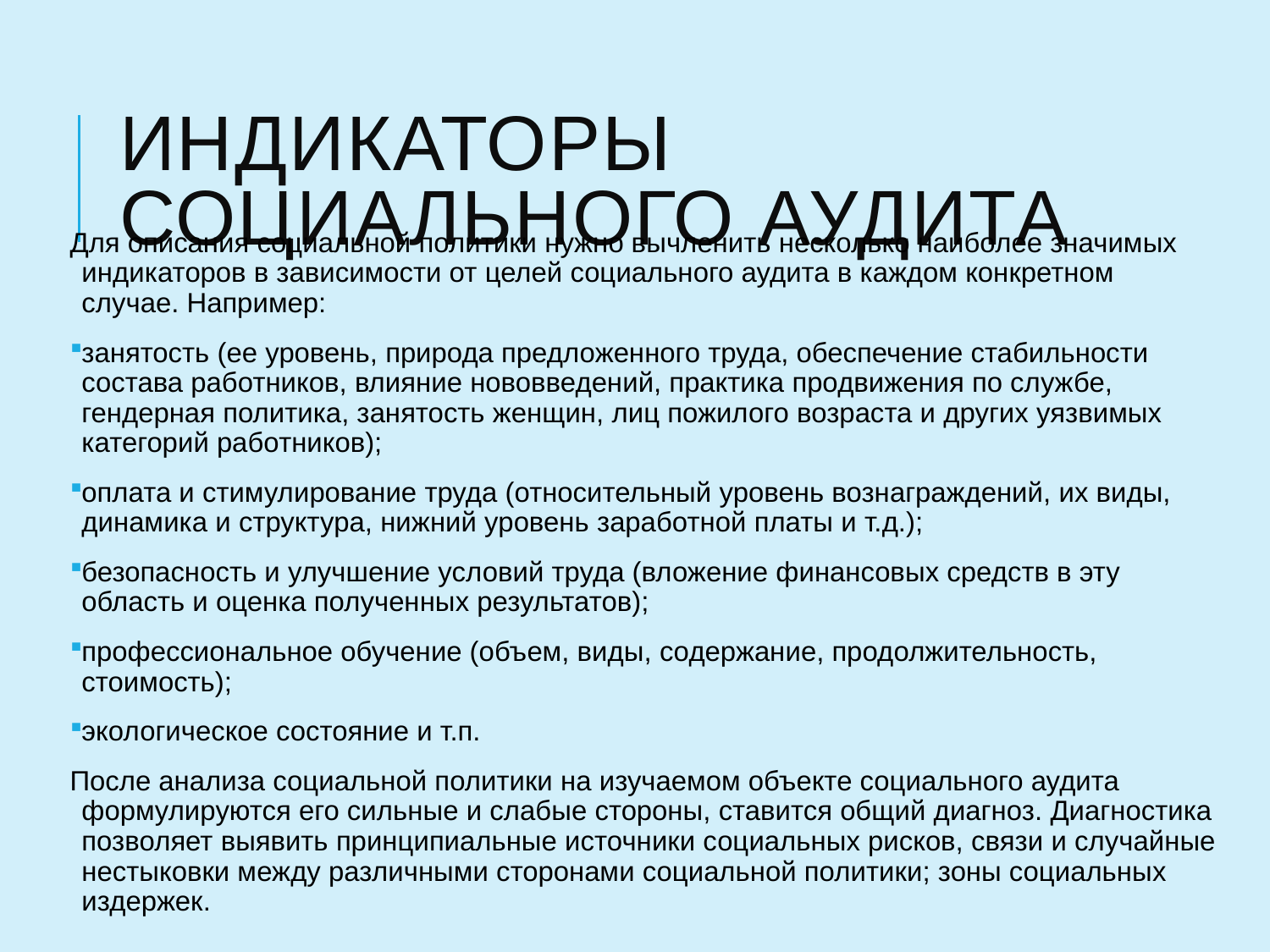

# Индикаторы социального аудита
Для описания социальной политики нужно вычленить несколько наиболее значимых индикаторов в зависимости от целей социального аудита в каждом конкретном случае. Например:
занятость (ее уровень, природа предложенного труда, обеспечение стабильности состава работников, влияние нововведений, практика продвижения по службе, гендерная политика, занятость женщин, лиц пожилого возраста и других уязвимых категорий работников);
оплата и стимулирование труда (относительный уровень вознаграждений, их виды, динамика и структура, нижний уровень заработной платы и т.д.);
безопасность и улучшение условий труда (вложение финансовых средств в эту область и оценка полученных результатов);
профессиональное обучение (объем, виды, содержание, продолжительность, стоимость);
экологическое состояние и т.п.
После анализа социальной политики на изучаемом объекте социального аудита формулируются его сильные и слабые стороны, ставится общий диагноз. Диагностика позволяет выявить принципиальные источники социальных рисков, связи и случайные нестыковки между различными сторонами социальной политики; зоны социальных издержек.